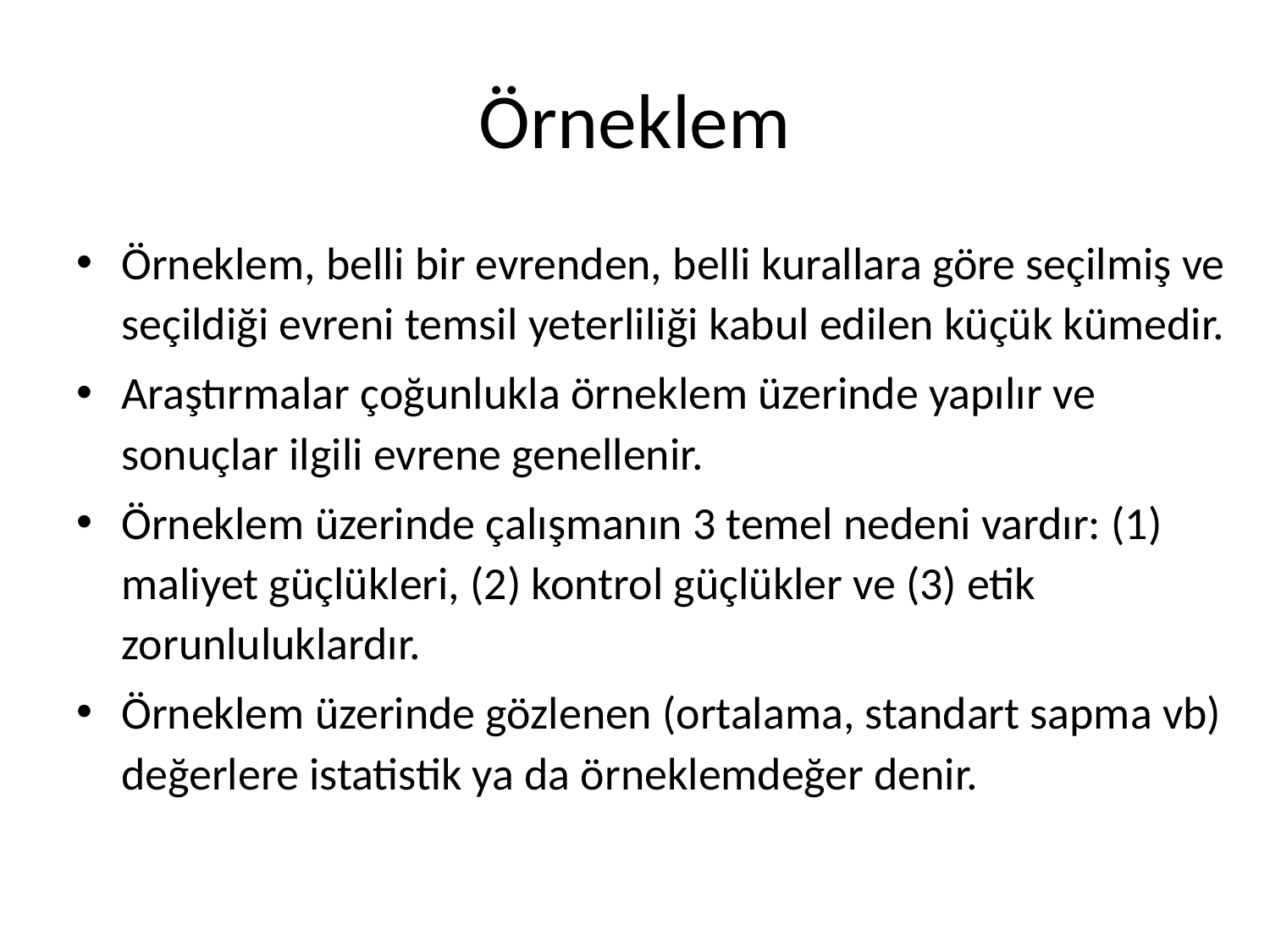

# Örneklem
Örneklem, belli bir evrenden, belli kurallara göre seçilmiş ve seçildiği evreni temsil yeterliliği kabul edilen küçük kümedir.
Araştırmalar çoğunlukla örneklem üzerinde yapılır ve sonuçlar ilgili evrene genellenir.
Örneklem üzerinde çalışmanın 3 temel nedeni vardır: (1) maliyet güçlükleri, (2) kontrol güçlükler ve (3) etik zorunluluklardır.
Örneklem üzerinde gözlenen (ortalama, standart sapma vb) değerlere istatistik ya da örneklemdeğer denir.